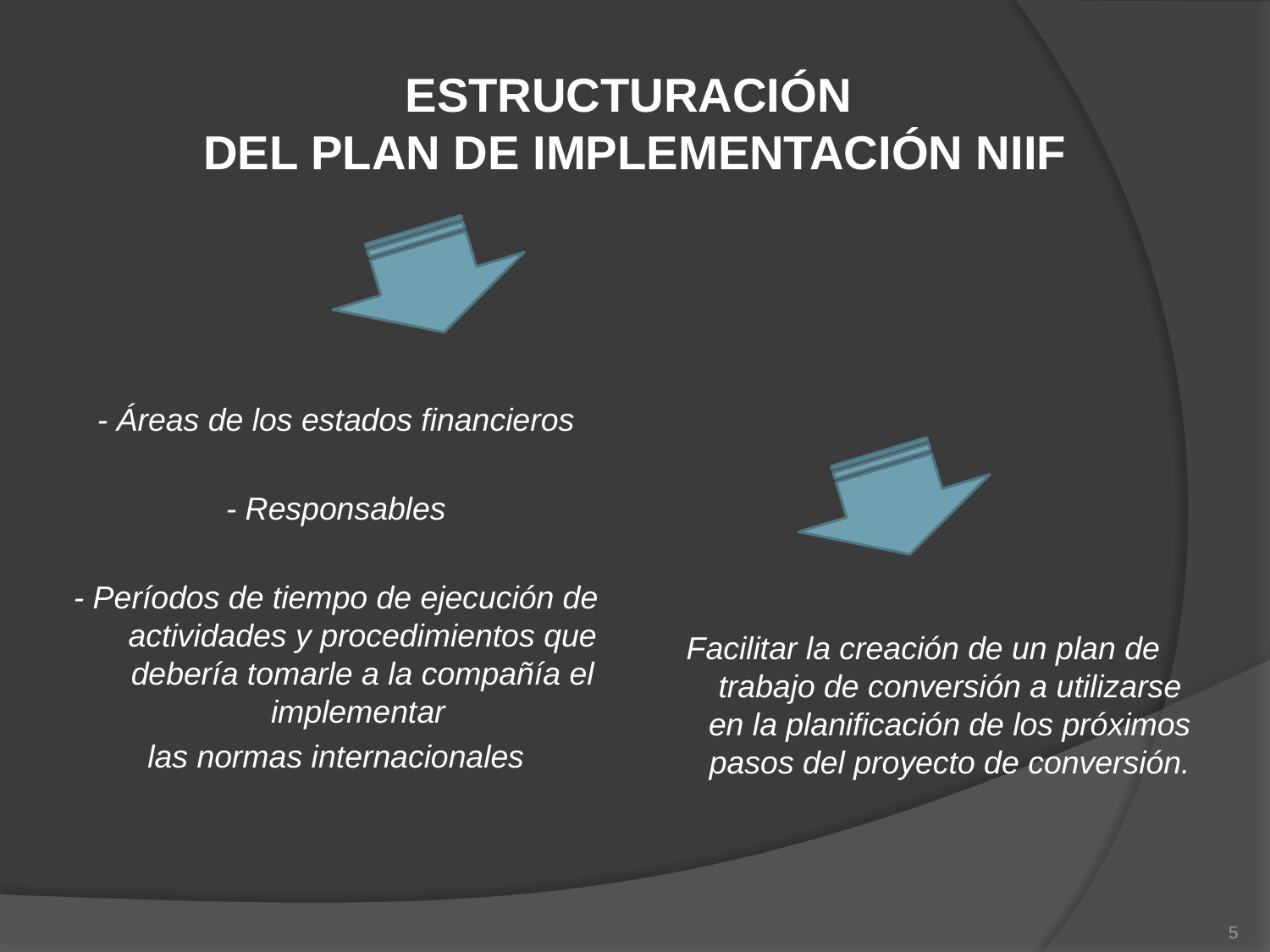

# ESTRUCTURACIÓN DEL PLAN DE IMPLEMENTACIÓN NIIF

- Áreas de los estados financieros

- Responsables

- Períodos de tiempo de ejecución de actividades y procedimientos que debería tomarle a la compañía el implementar
las normas internacionales

Facilitar la creación de un plan de trabajo de conversión a utilizarse en la planificación de los próximos pasos del proyecto de conversión.

5